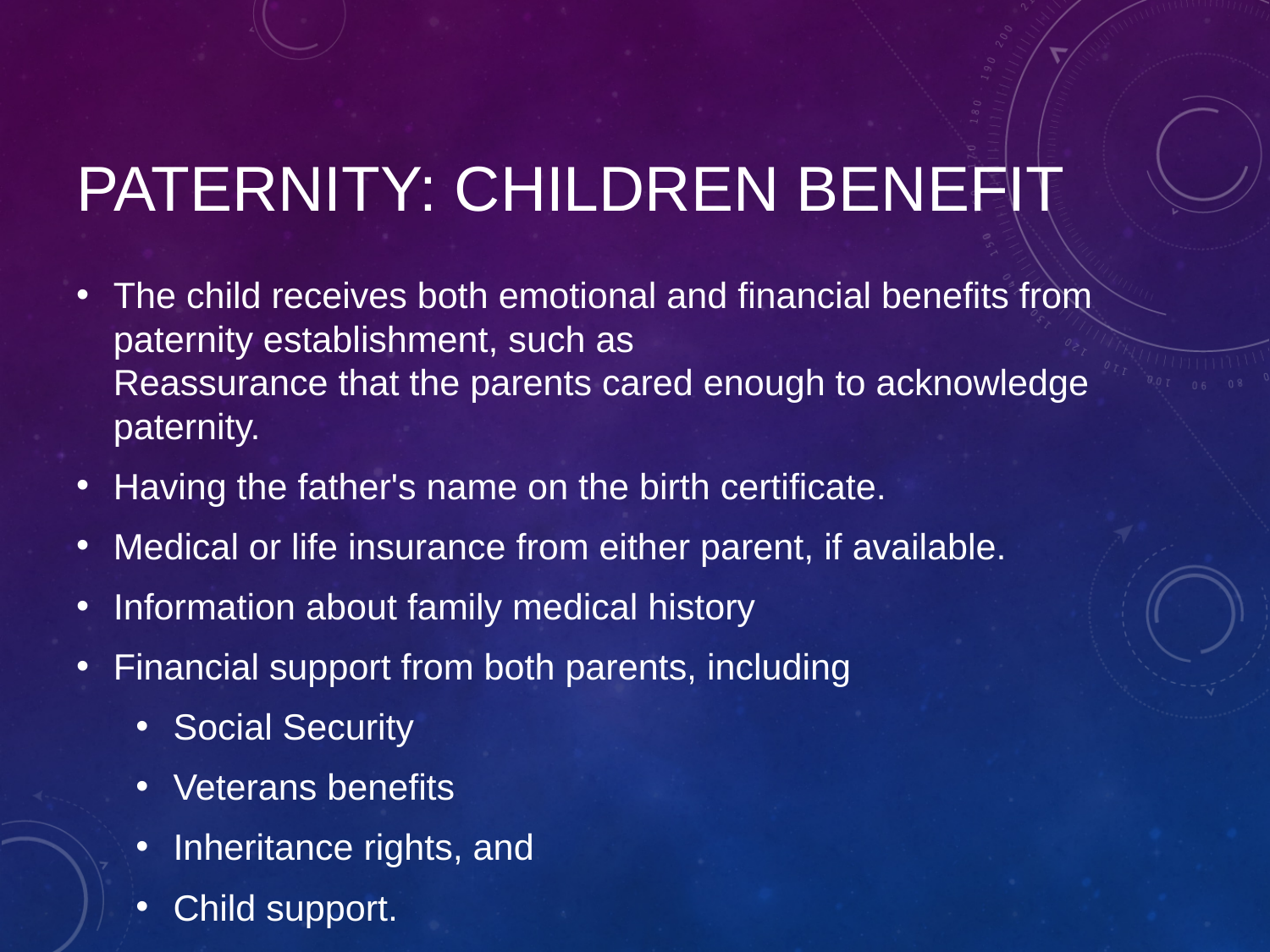

# Paternity: Children Benefit
The child receives both emotional and financial benefits from paternity establishment, such as
Reassurance that the parents cared enough to acknowledge paternity.
Having the father's name on the birth certificate.
Medical or life insurance from either parent, if available.
Information about family medical history
Financial support from both parents, including
Social Security
Veterans benefits
Inheritance rights, and
Child support.